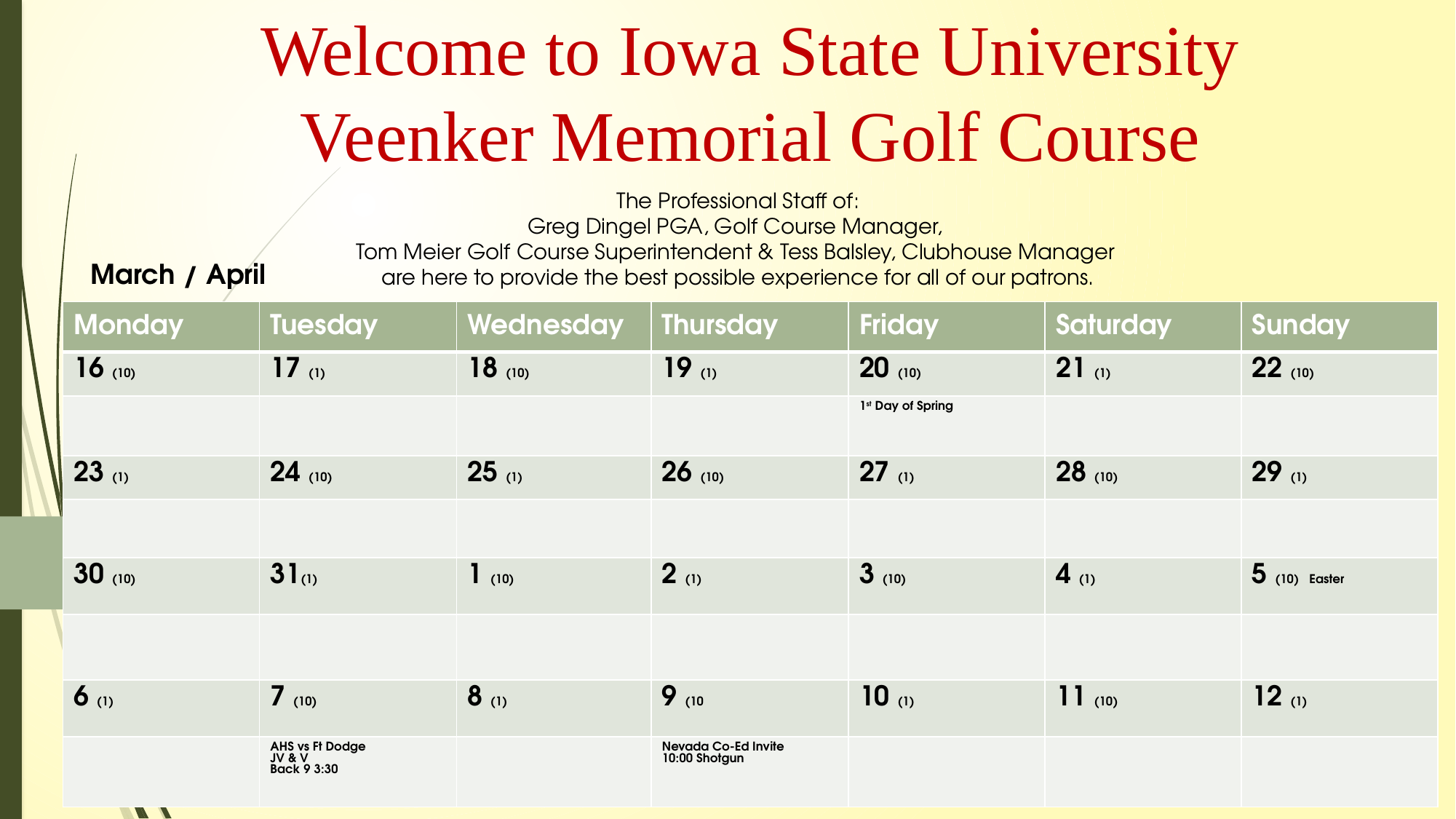

# Welcome to Iowa State University Veenker Memorial Golf Course
The Professional Staff of:
Greg Dingel PGA, Golf Course Manager,
Tom Meier Golf Course Superintendent & Tess Balsley, Clubhouse Manager
are here to provide the best possible experience for all of our patrons.
March / April
| Monday | Tuesday | Wednesday | Thursday | Friday | Saturday | Sunday |
| --- | --- | --- | --- | --- | --- | --- |
| 16 (10) | 17 (1) | 18 (10) | 19 (1) | 20 (10) | 21 (1) | 22 (10) |
|  |  |  |  | 1st Day of Spring |  |  |
| 23 (1) | 24 (10) | 25 (1) | 26 (10) | 27 (1) | 28 (10) | 29 (1) |
|  |  |  |  |  |  |  |
| 30 (10) | 31(1) | 1 (10) | 2 (1) | 3 (10) | 4 (1) | 5 (10) Easter |
|  |  |  |  |  |  |  |
| 6 (1) | 7 (10) | 8 (1) | 9 (10 | 10 (1) | 11 (10) | 12 (1) |
|  | AHS vs Ft Dodge JV & V Back 9 3:30 |  | Nevada Co-Ed Invite 10:00 Shotgun |  |  |  |